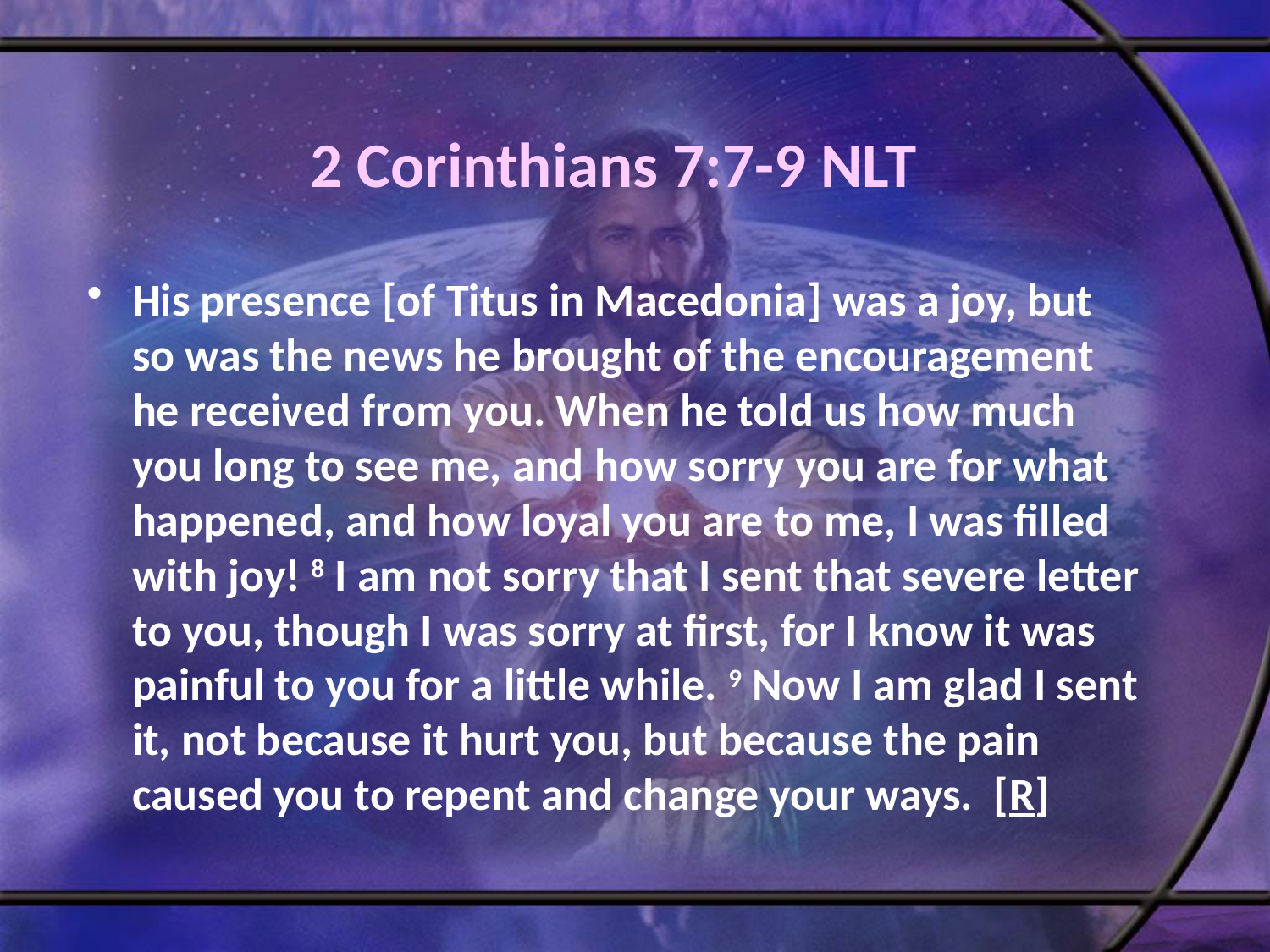

# 2 Corinthians 7:7-9 NLT
His presence [of Titus in Macedonia] was a joy, but so was the news he brought of the encouragement he received from you. When he told us how much you long to see me, and how sorry you are for what happened, and how loyal you are to me, I was filled with joy! 8 I am not sorry that I sent that severe letter to you, though I was sorry at first, for I know it was painful to you for a little while. 9 Now I am glad I sent it, not because it hurt you, but because the pain caused you to repent and change your ways.  [R]